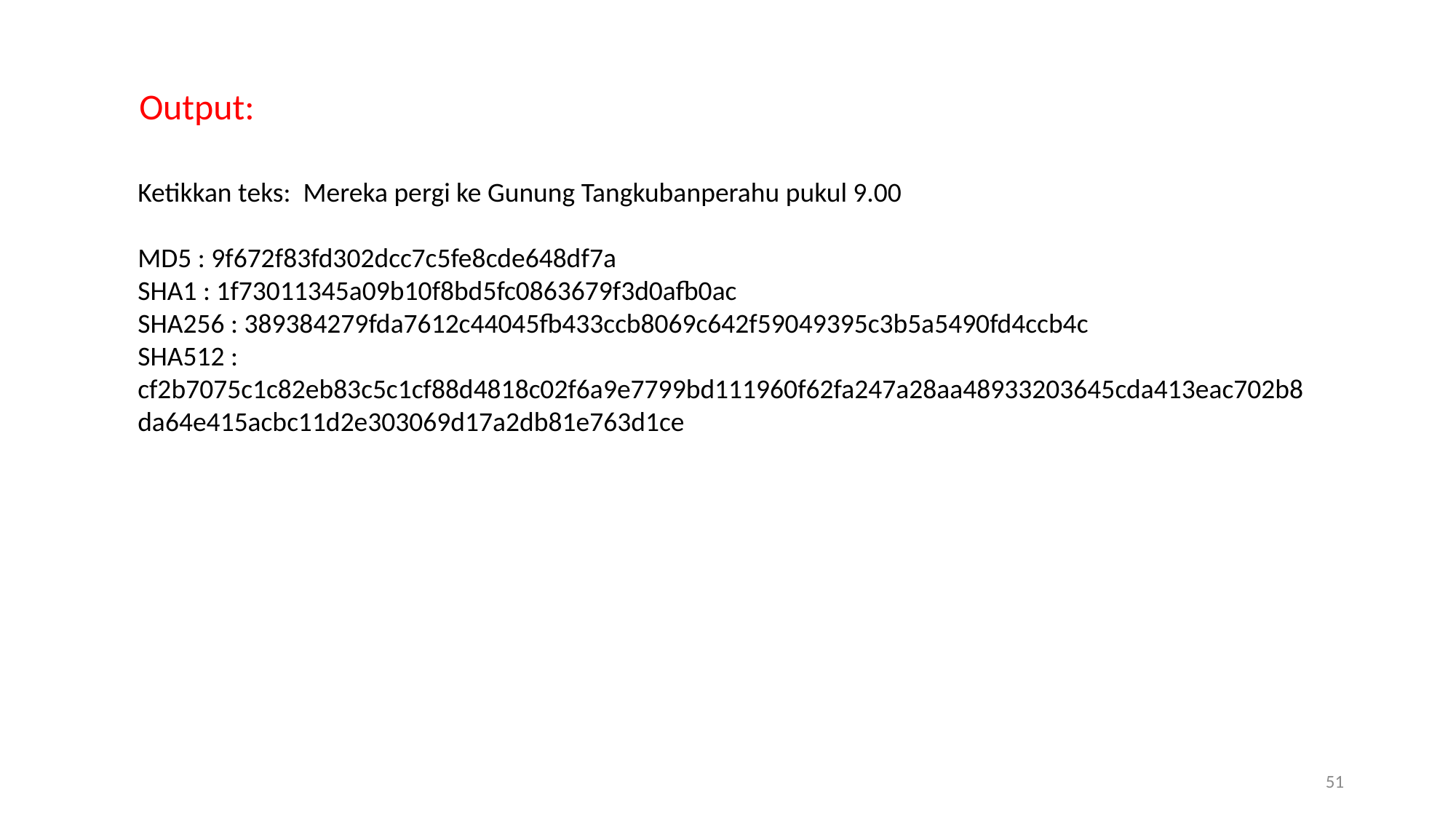

Output:
Ketikkan teks:  Mereka pergi ke Gunung Tangkubanperahu pukul 9.00

MD5 : 9f672f83fd302dcc7c5fe8cde648df7a
SHA1 : 1f73011345a09b10f8bd5fc0863679f3d0afb0ac
SHA256 : 389384279fda7612c44045fb433ccb8069c642f59049395c3b5a5490fd4ccb4c
SHA512 : cf2b7075c1c82eb83c5c1cf88d4818c02f6a9e7799bd111960f62fa247a28aa48933203645cda413eac702b8da64e415acbc11d2e303069d17a2db81e763d1ce
51